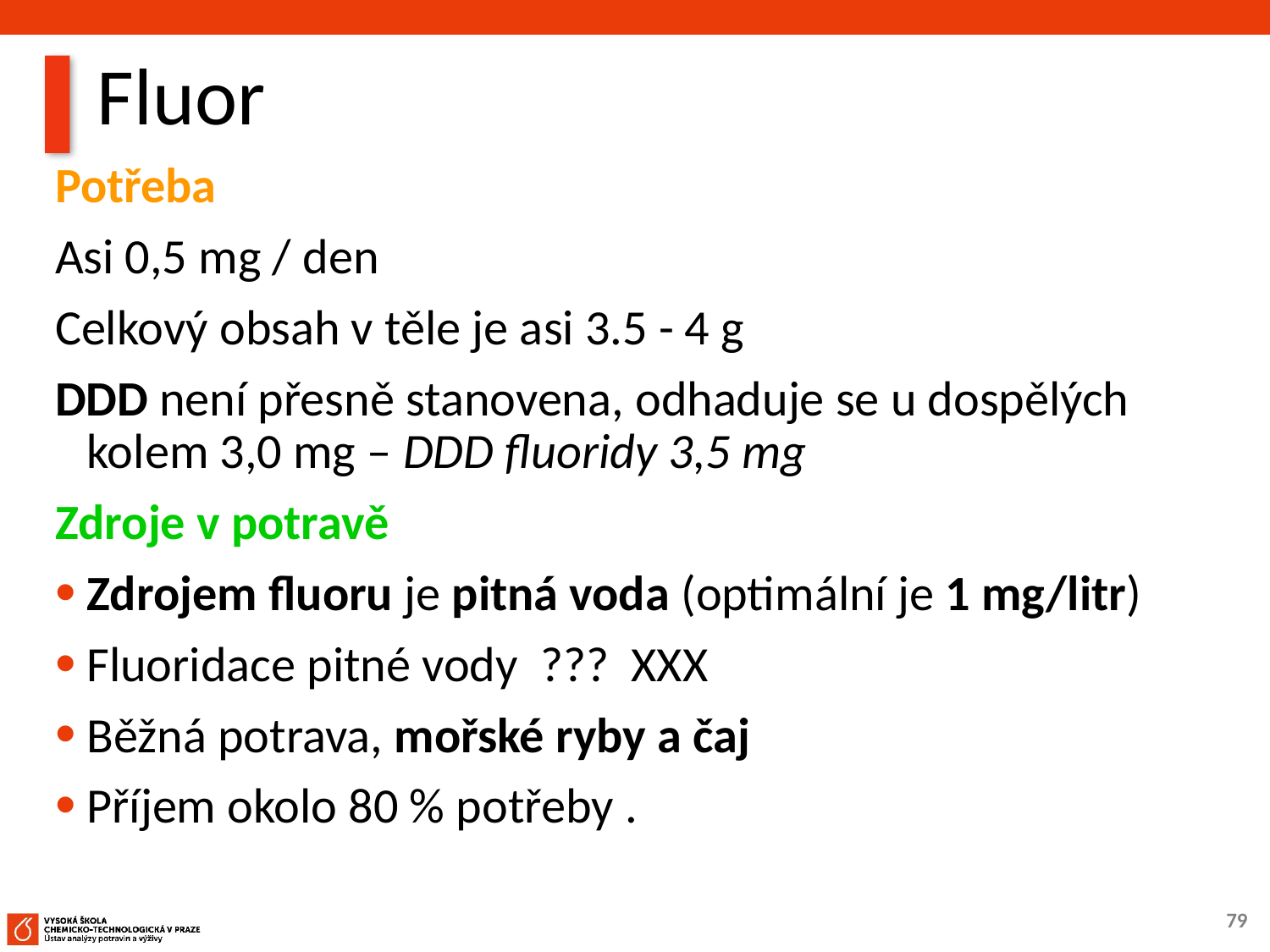

# Fluor
Potřeba
Asi 0,5 mg / den
Celkový obsah v těle je asi 3.5 - 4 g
DDD není přesně stanovena, odhaduje se u dospělých kolem 3,0 mg – DDD fluoridy 3,5 mg
Zdroje v potravě
Zdrojem fluoru je pitná voda (optimální je 1 mg/litr)
Fluoridace pitné vody  ???  XXX
Běžná potrava, mořské ryby a čaj
Příjem okolo 80 % potřeby .